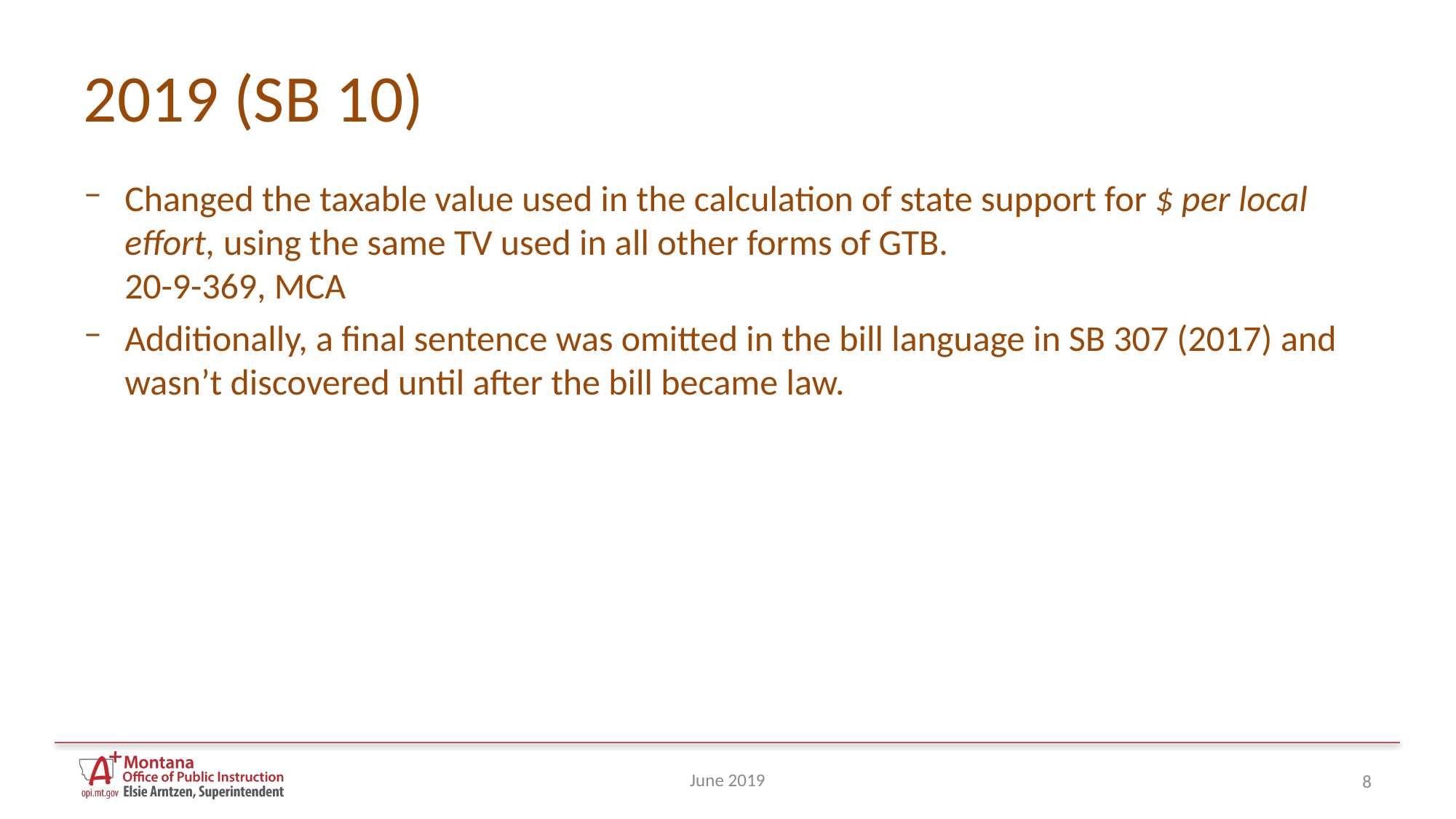

# 2019 (SB 10)
Changed the taxable value used in the calculation of state support for $ per local effort, using the same TV used in all other forms of GTB.
20-9-369, MCA
Additionally, a final sentence was omitted in the bill language in SB 307 (2017) and wasn’t discovered until after the bill became law.
June 2019
8